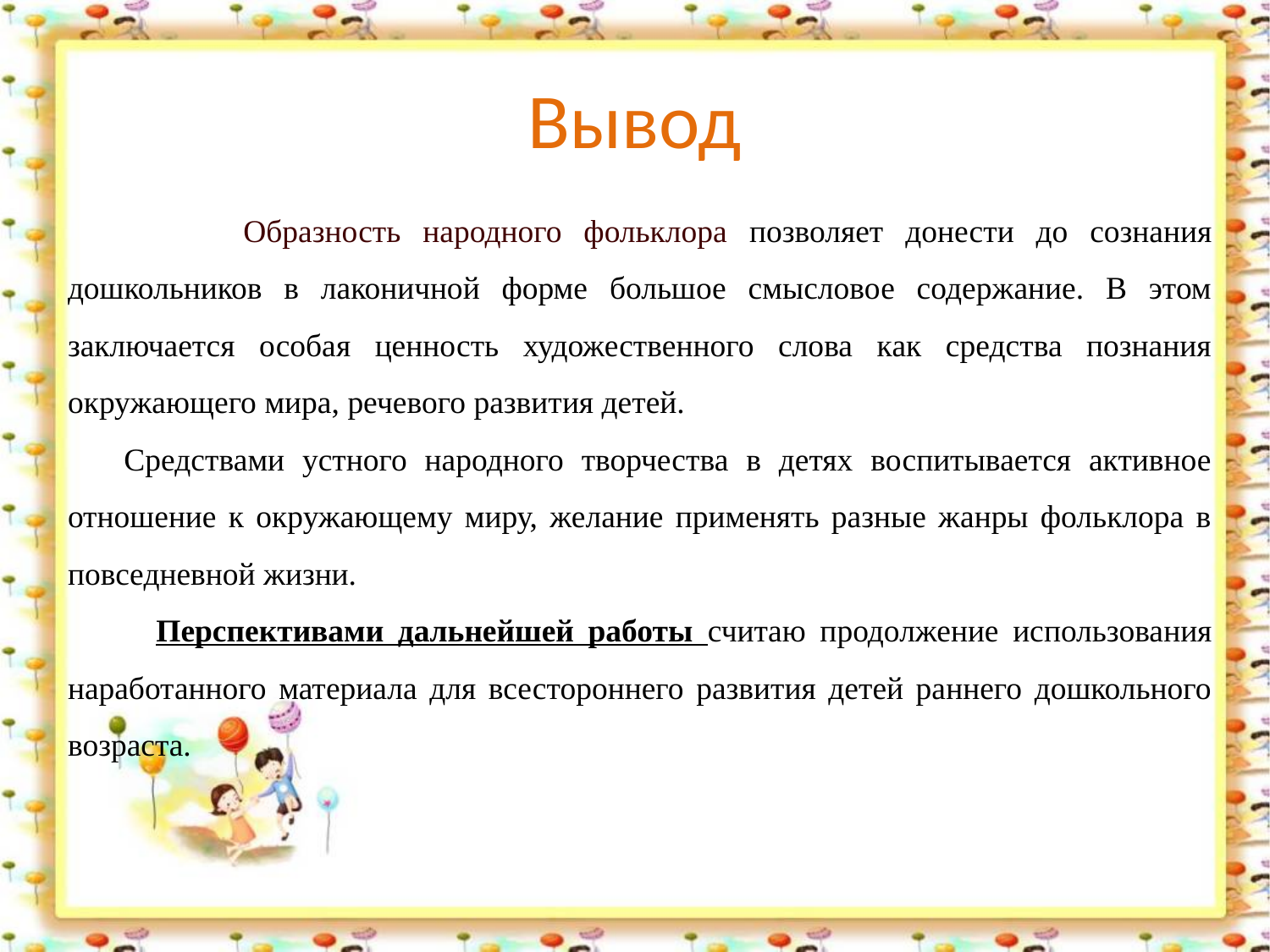

# Вывод

        Образность народного фольклора позволяет донести до сознания дошкольников в лаконичной форме большое смысловое содержание. В этом заключается особая ценность художественного слова как средства познания окружающего мира, речевого развития детей.
       Средствами устного народного творчества в детях воспитывается активное отношение к окружающему миру, желание применять разные жанры фольклора в повседневной жизни.
           Перспективами дальнейшей работы считаю продолжение использования наработанного материала для всестороннего развития детей раннего дошкольного возраста.